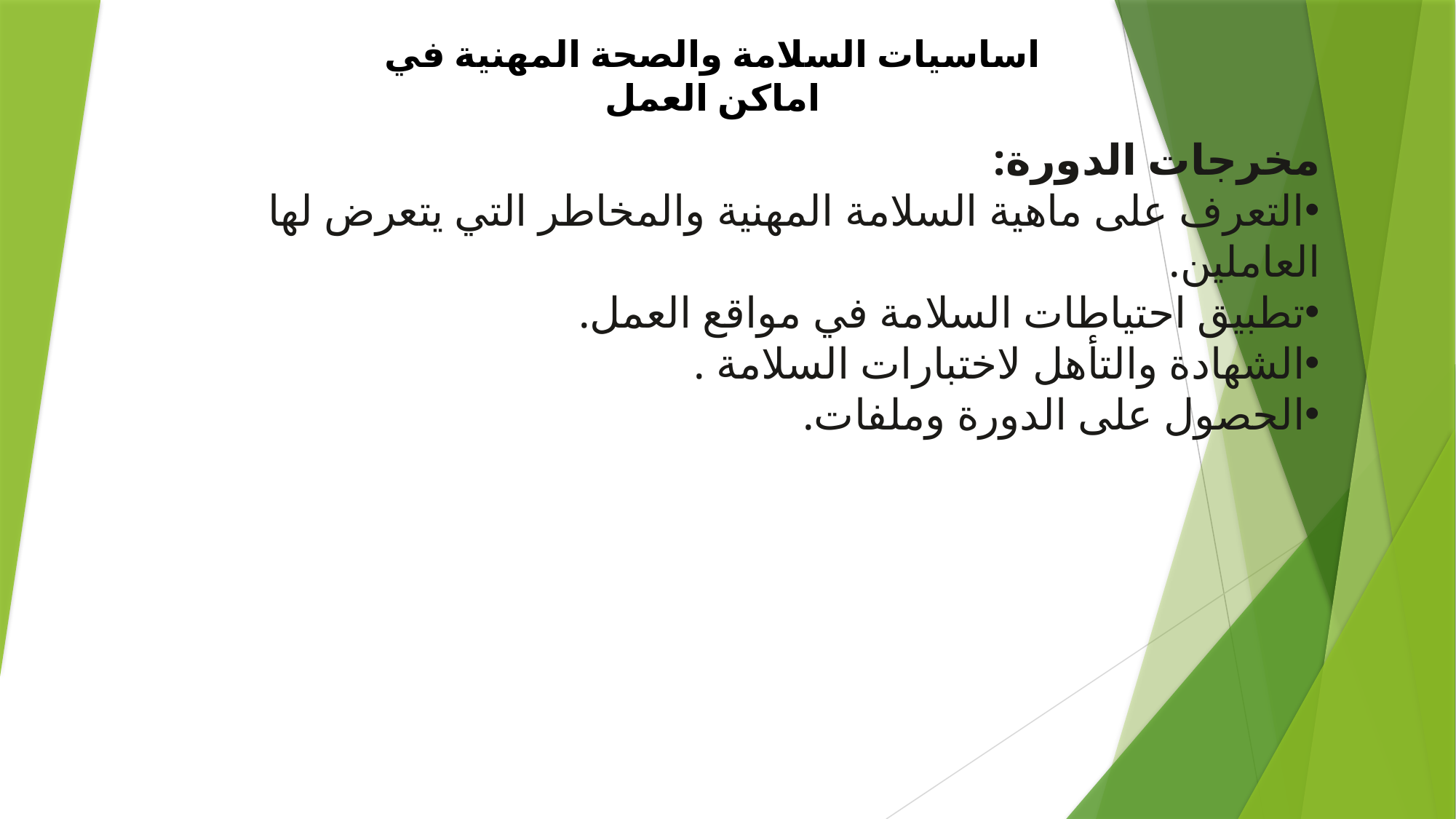

#
اساسيات السلامة والصحة المهنية في اماكن العمل
مخرجات الدورة:
التعرف على ماهية السلامة المهنية والمخاطر التي يتعرض لها العاملين.
تطبيق احتياطات السلامة في مواقع العمل.
الشهادة والتأهل لاختبارات السلامة .
الحصول على الدورة وملفات.